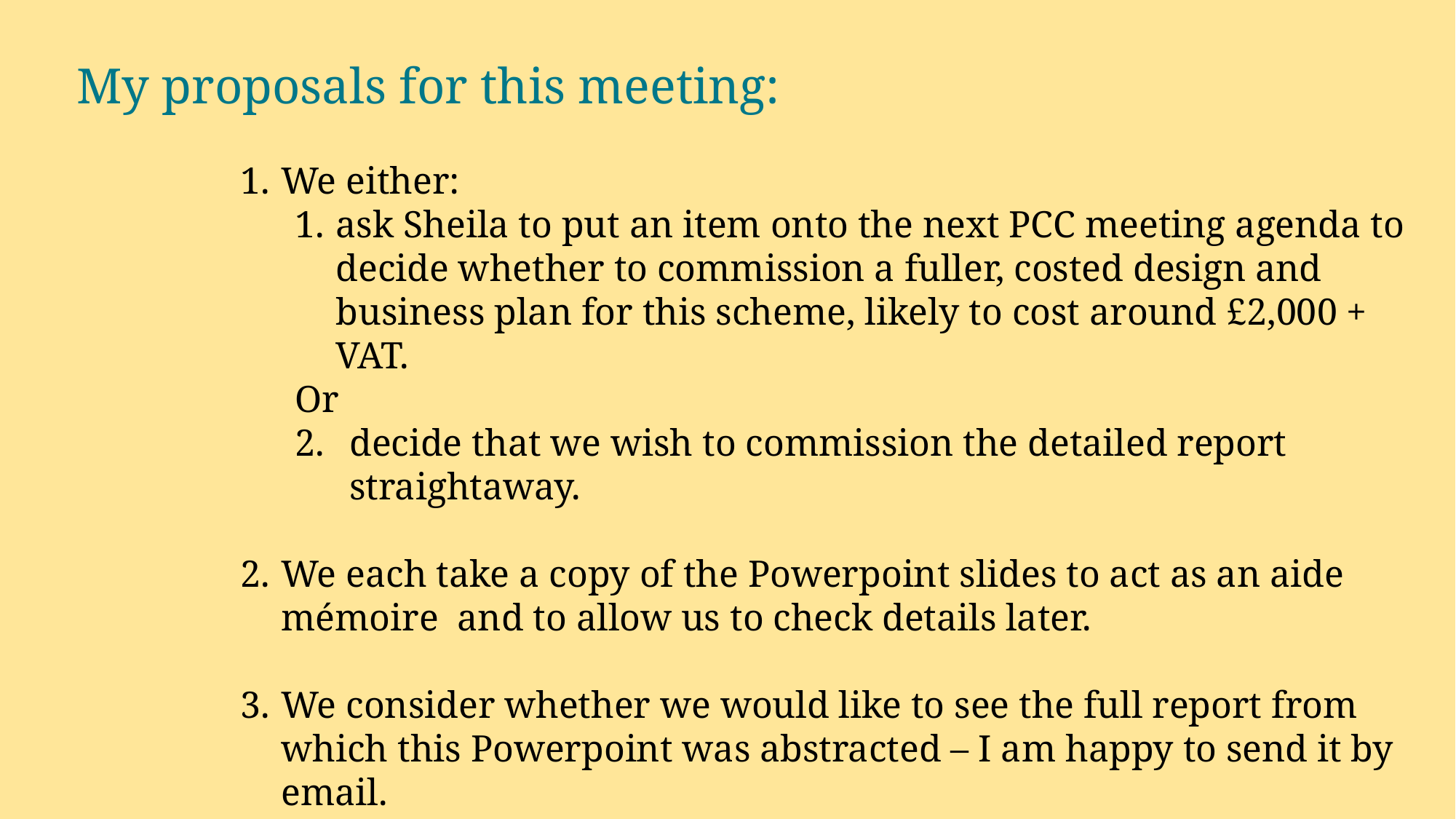

My proposals for this meeting:

We either:
ask Sheila to put an item onto the next PCC meeting agenda to decide whether to commission a fuller, costed design and business plan for this scheme, likely to cost around £2,000 + VAT.
Or
decide that we wish to commission the detailed report straightaway.

We each take a copy of the Powerpoint slides to act as an aide mémoire  and to allow us to check details later.

We consider whether we would like to see the full report from which this Powerpoint was abstracted – I am happy to send it by email.

We all pray long and hard about what we believe God would like us to be doing at this stage in our church’s history.